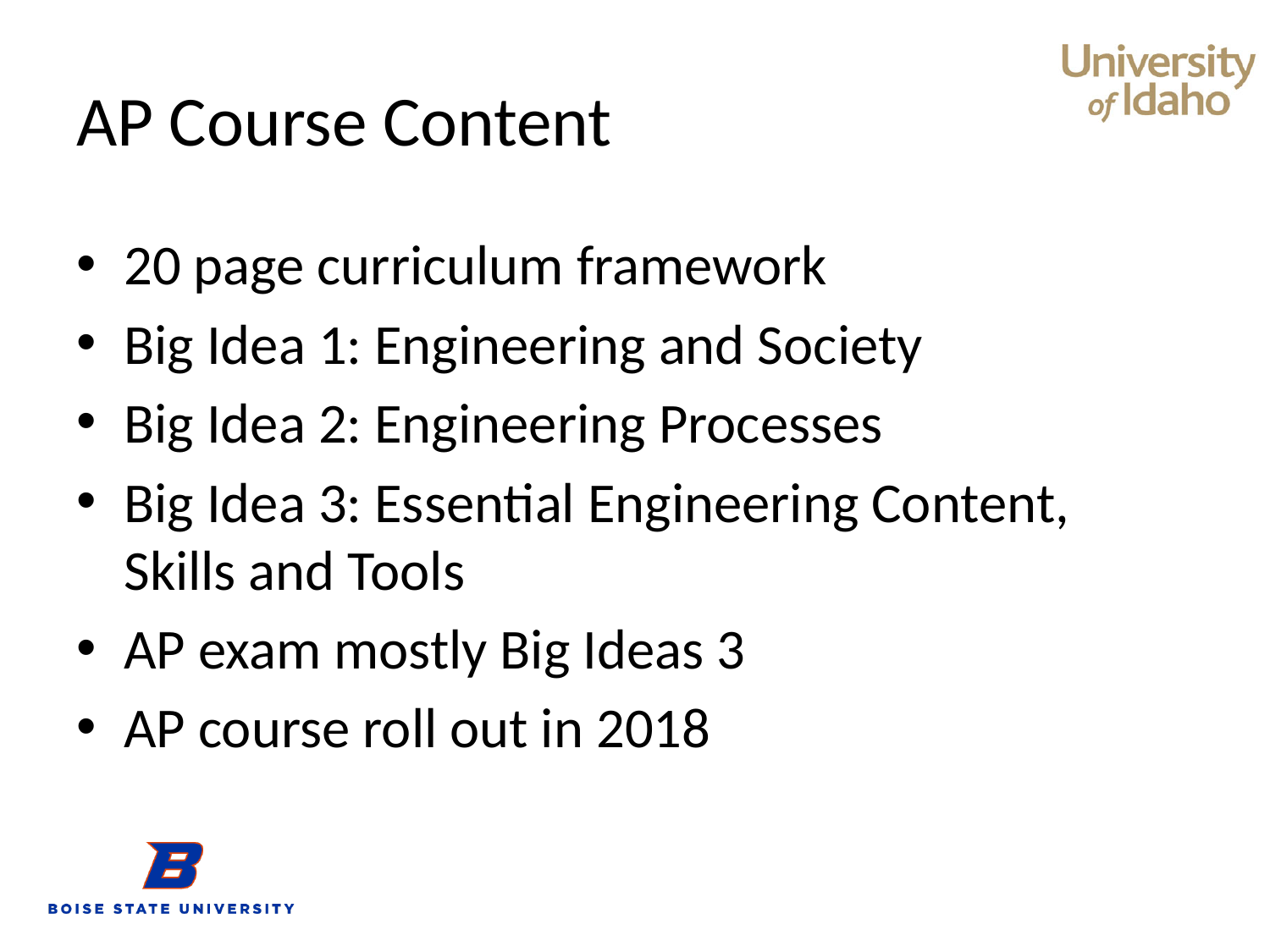

# AP Course Content
20 page curriculum framework
Big Idea 1: Engineering and Society
Big Idea 2: Engineering Processes
Big Idea 3: Essential Engineering Content, Skills and Tools
AP exam mostly Big Ideas 3
AP course roll out in 2018